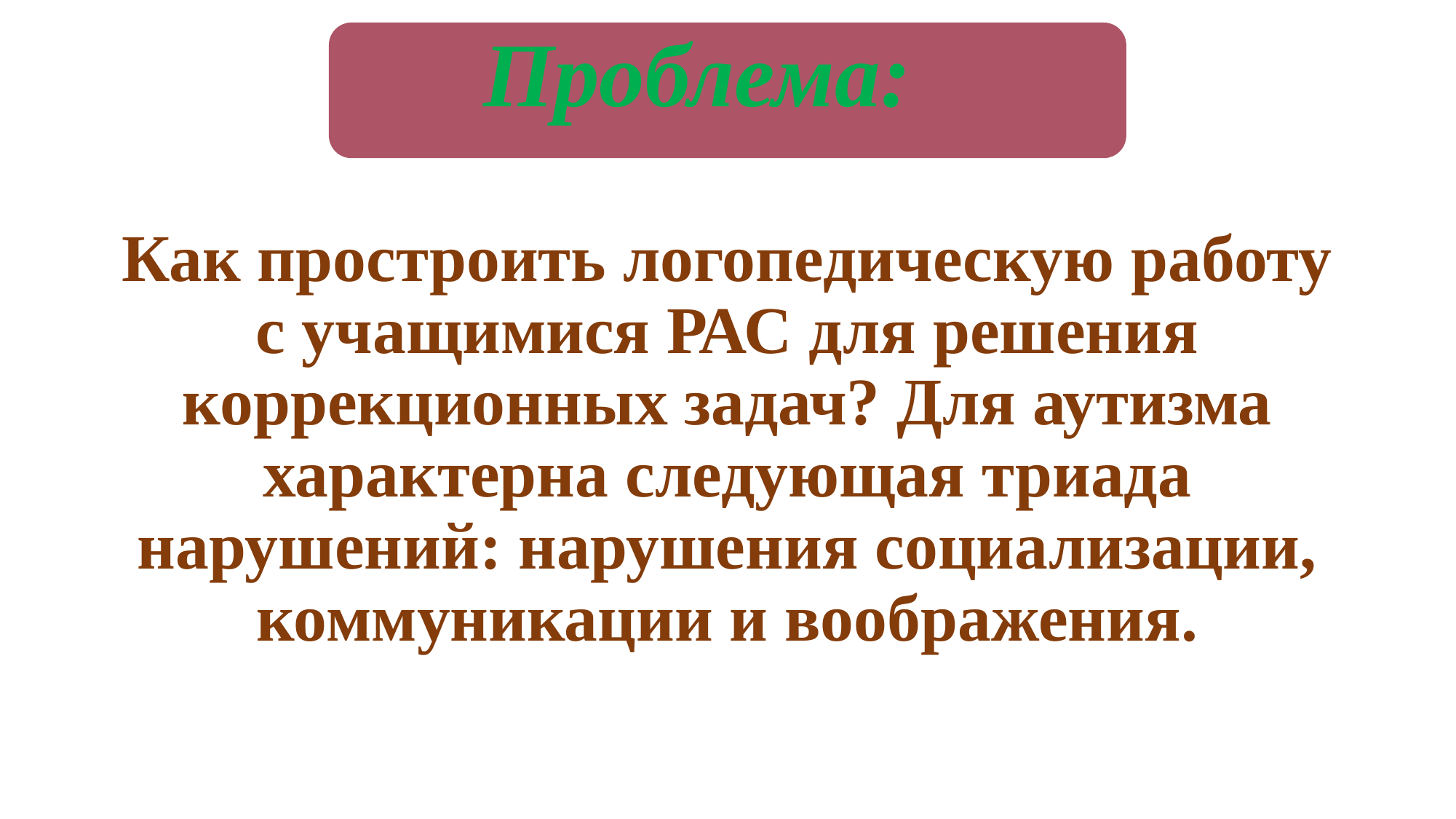

Проблема:

Как простроить логопедическую работу с учащимися РАС для решения коррекционных задач? Для аутизма характерна следующая триада нарушений: нарушения социализации, коммуникации и воображения.